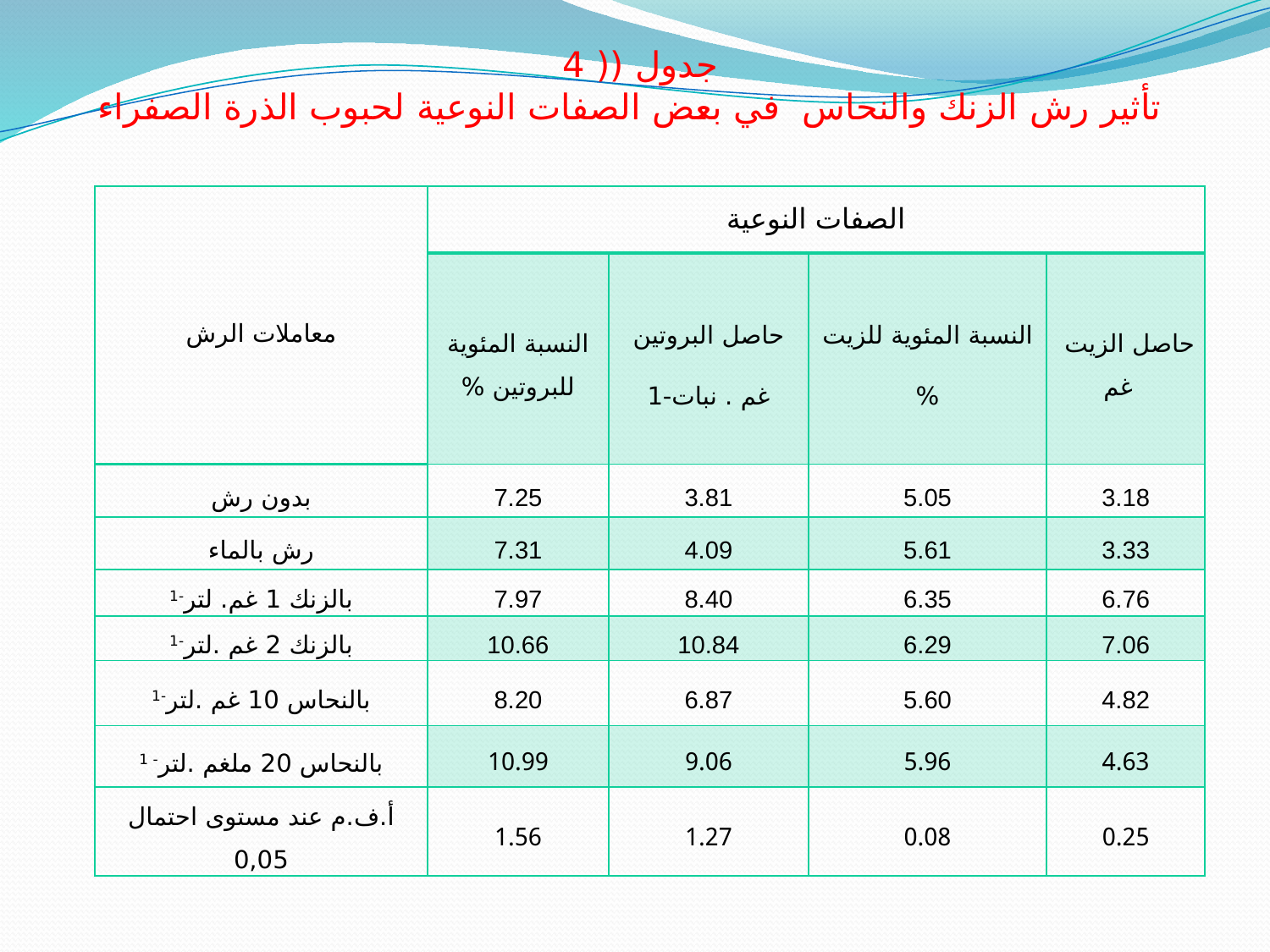

جدول (( 4
 تأثير رش الزنك والنحاس  في بعض الصفات النوعية لحبوب الذرة الصفراء
| معاملات الرش | الصفات النوعية |  |  |  |
| --- | --- | --- | --- | --- |
|  | النسبة المئوية للبروتين % | حاصل البروتين غم . نبات-1 | النسبة المئوية للزيت % | حاصل الزيت غم |
| بدون رش | 7.25 | 3.81 | 5.05 | 3.18 |
| رش بالماء | 7.31 | 4.09 | 5.61 | 3.33 |
| بالزنك 1 غم. لتر-1 | 7.97 | 8.40 | 6.35 | 6.76 |
| بالزنك 2 غم .لتر-1 | 10.66 | 10.84 | 6.29 | 7.06 |
| بالنحاس 10 غم .لتر-1 | 8.20 | 6.87 | 5.60 | 4.82 |
| بالنحاس 20 ملغم .لتر- 1 | 10.99 | 9.06 | 5.96 | 4.63 |
| أ.ف.م عند مستوى احتمال 0,05 | 1.56 | 1.27 | 0.08 | 0.25 |